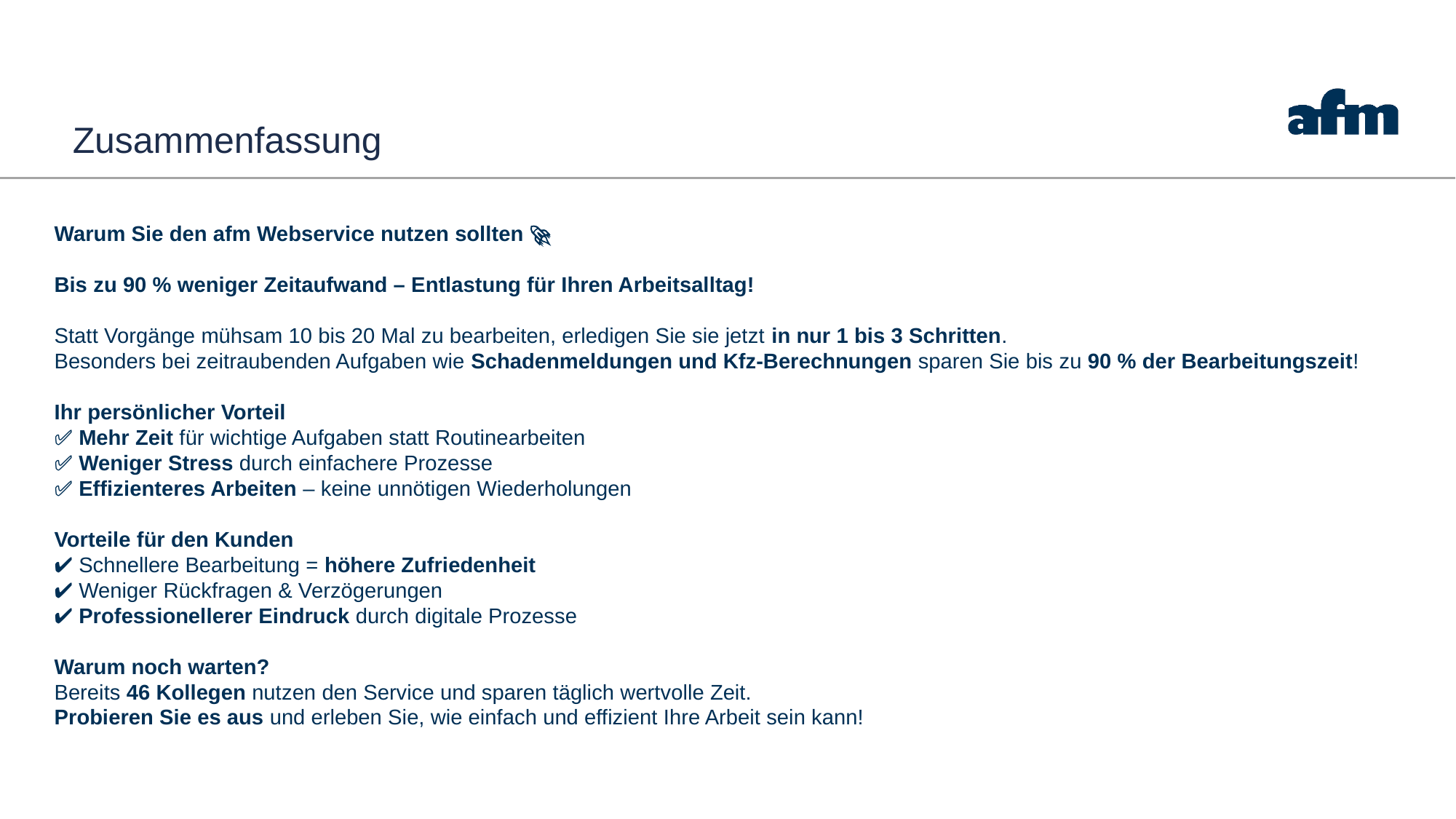

Zusammenfassung
Warum Sie den afm Webservice nutzen sollten 🚀
Bis zu 90 % weniger Zeitaufwand – Entlastung für Ihren Arbeitsalltag!
Statt Vorgänge mühsam 10 bis 20 Mal zu bearbeiten, erledigen Sie sie jetzt in nur 1 bis 3 Schritten.
Besonders bei zeitraubenden Aufgaben wie Schadenmeldungen und Kfz-Berechnungen sparen Sie bis zu 90 % der Bearbeitungszeit!
Ihr persönlicher Vorteil
✅ Mehr Zeit für wichtige Aufgaben statt Routinearbeiten
✅ Weniger Stress durch einfachere Prozesse
✅ Effizienteres Arbeiten – keine unnötigen Wiederholungen
Vorteile für den Kunden
✔ Schnellere Bearbeitung = höhere Zufriedenheit
✔ Weniger Rückfragen & Verzögerungen
✔ Professionellerer Eindruck durch digitale Prozesse
Warum noch warten?
Bereits 46 Kollegen nutzen den Service und sparen täglich wertvolle Zeit.
Probieren Sie es aus und erleben Sie, wie einfach und effizient Ihre Arbeit sein kann!

8